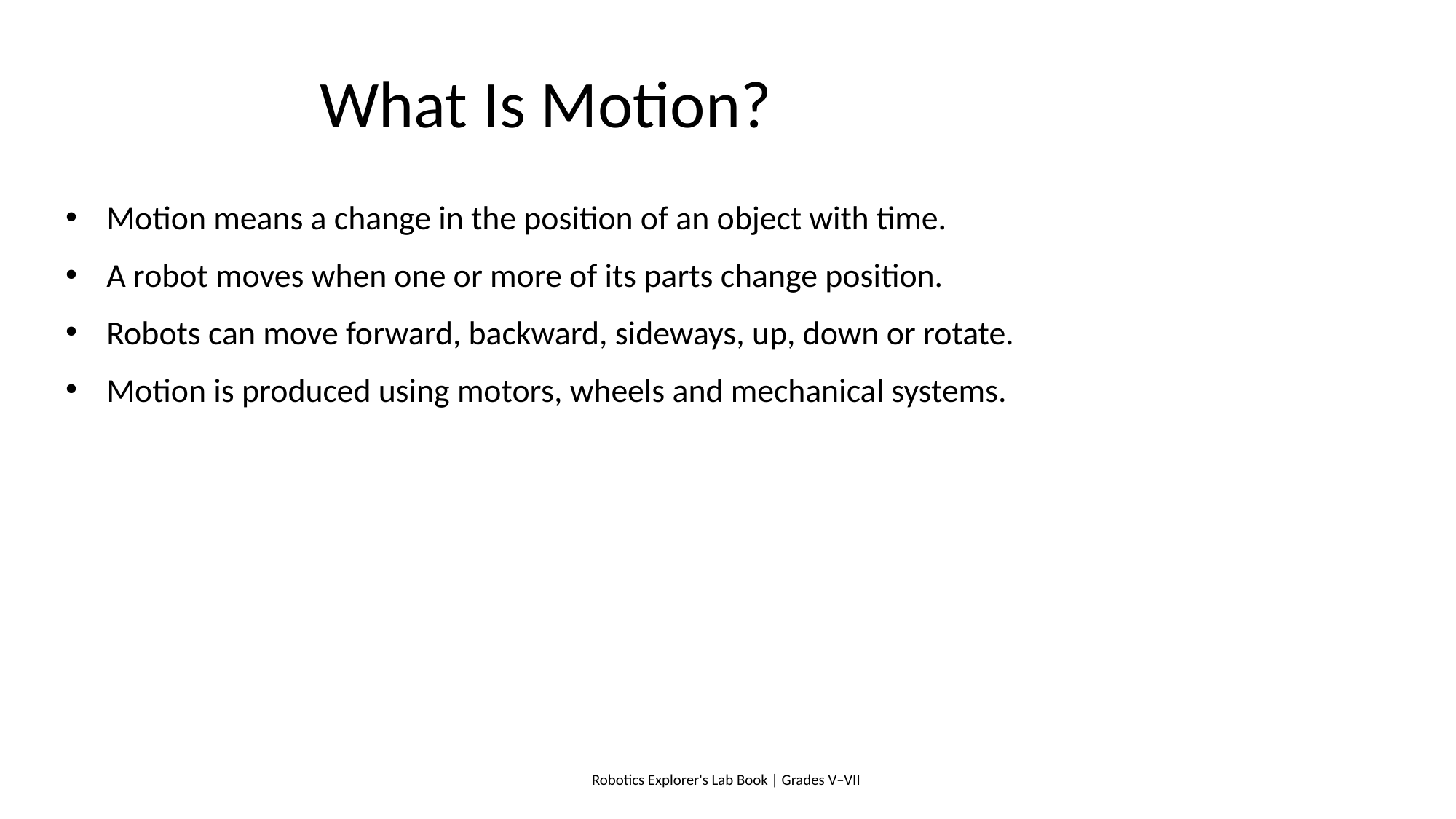

# What Is Motion?
Motion means a change in the position of an object with time.
A robot moves when one or more of its parts change position.
Robots can move forward, backward, sideways, up, down or rotate.
Motion is produced using motors, wheels and mechanical systems.
Robotics Explorer's Lab Book | Grades V–VII